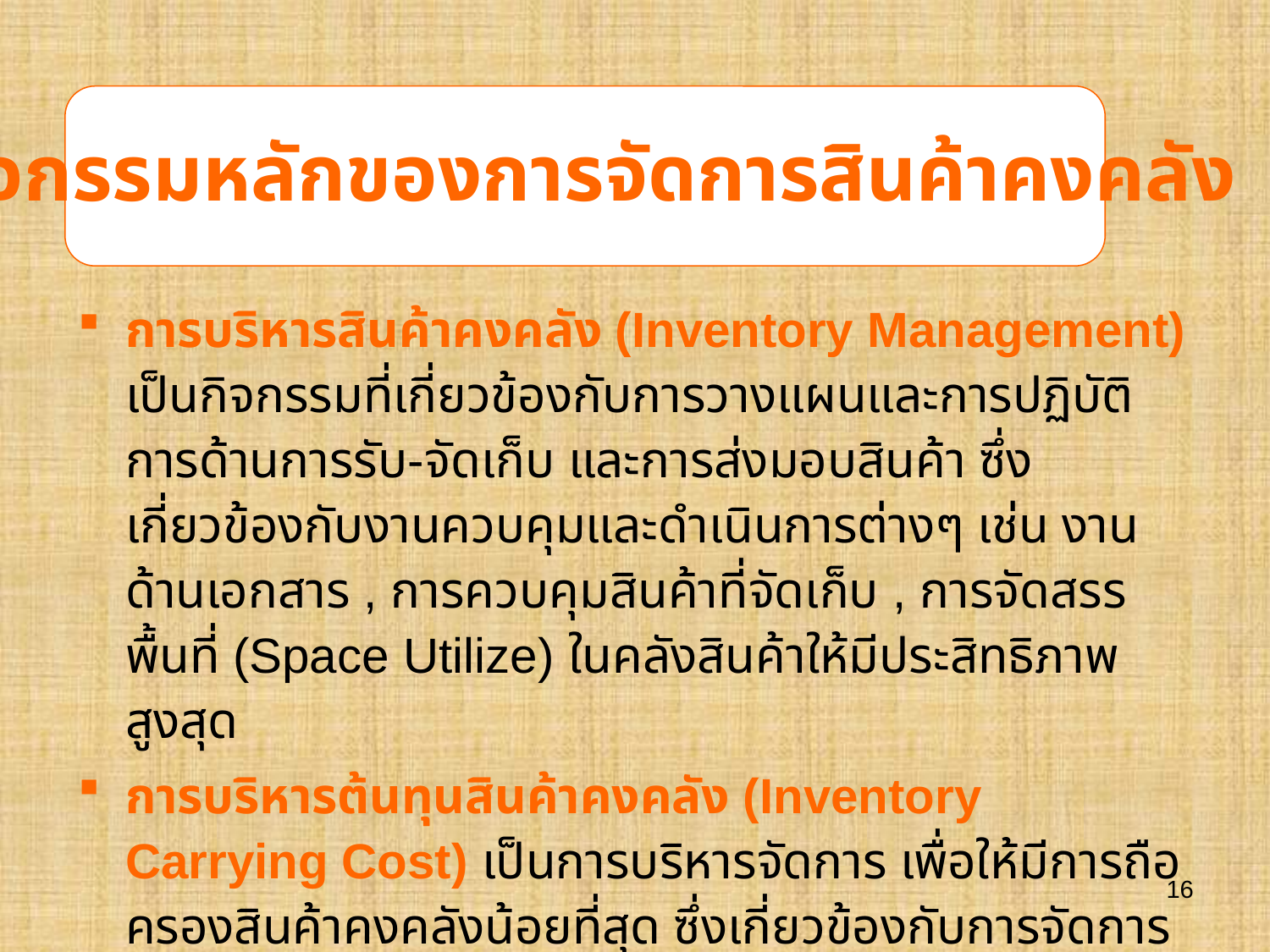

กิจกรรมหลักของการจัดการสินค้าคงคลัง
การบริหารสินค้าคงคลัง (Inventory Management) เป็นกิจกรรมที่เกี่ยวข้องกับการวางแผนและการปฏิบัติการด้านการรับ-จัดเก็บ และการส่งมอบสินค้า ซึ่งเกี่ยวข้องกับงานควบคุมและดำเนินการต่างๆ เช่น งานด้านเอกสาร , การควบคุมสินค้าที่จัดเก็บ , การจัดสรรพื้นที่ (Space Utilize) ในคลังสินค้าให้มีประสิทธิภาพสูงสุด
การบริหารต้นทุนสินค้าคงคลัง (Inventory Carrying Cost) เป็นการบริหารจัดการ เพื่อให้มีการถือครองสินค้าคงคลังน้อยที่สุด ซึ่งเกี่ยวข้องกับการจัดการโลจิสติกส์และโซ่อุปทาน เพื่อประสิทธิภาพของการบริหารสินค้าคงคลังให้ตํ่าสุด
16